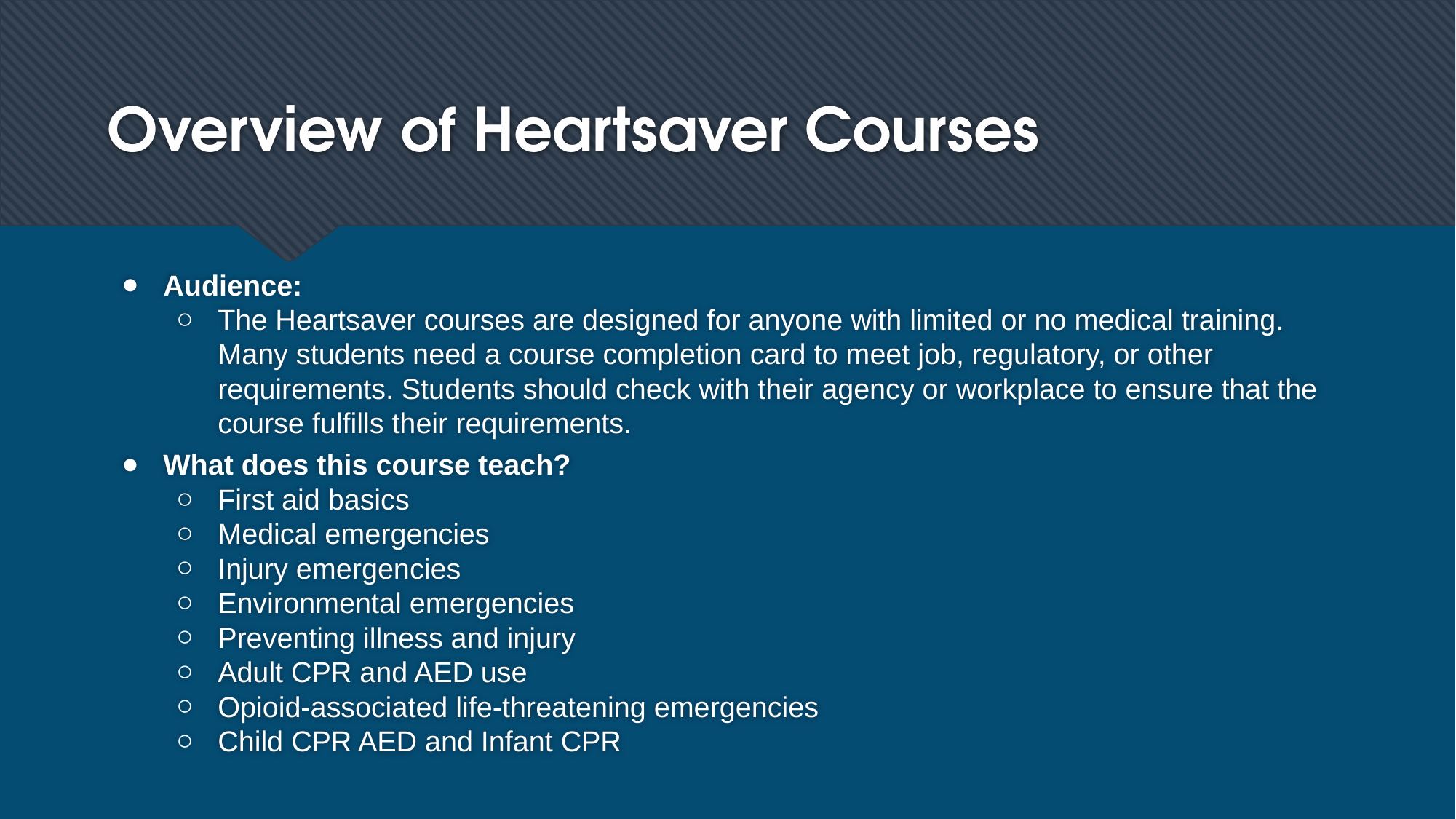

# Overview of Heartsaver Courses
Audience:
The Heartsaver courses are designed for anyone with limited or no medical training. Many students need a course completion card to meet job, regulatory, or other requirements. Students should check with their agency or workplace to ensure that the course fulfills their requirements.
What does this course teach?
First aid basics
Medical emergencies
Injury emergencies
Environmental emergencies
Preventing illness and injury
Adult CPR and AED use
Opioid-associated life-threatening emergencies
Child CPR AED and Infant CPR